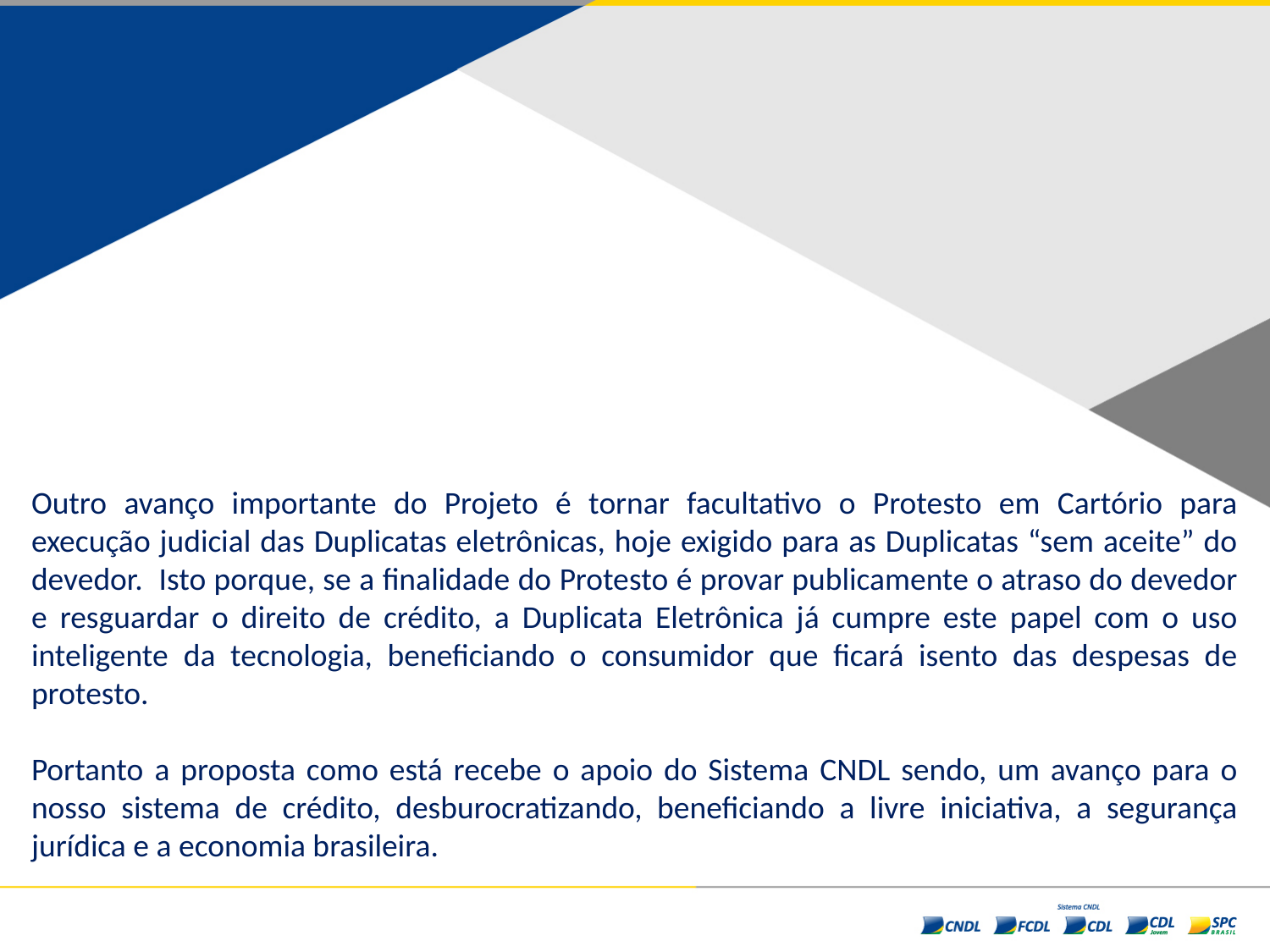

Outro avanço importante do Projeto é tornar facultativo o Protesto em Cartório para execução judicial das Duplicatas eletrônicas, hoje exigido para as Duplicatas “sem aceite” do devedor.  Isto porque, se a finalidade do Protesto é provar publicamente o atraso do devedor e resguardar o direito de crédito, a Duplicata Eletrônica já cumpre este papel com o uso inteligente da tecnologia, beneficiando o consumidor que ficará isento das despesas de protesto.

Portanto a proposta como está recebe o apoio do Sistema CNDL sendo, um avanço para o nosso sistema de crédito, desburocratizando, beneficiando a livre iniciativa, a segurança jurídica e a economia brasileira.